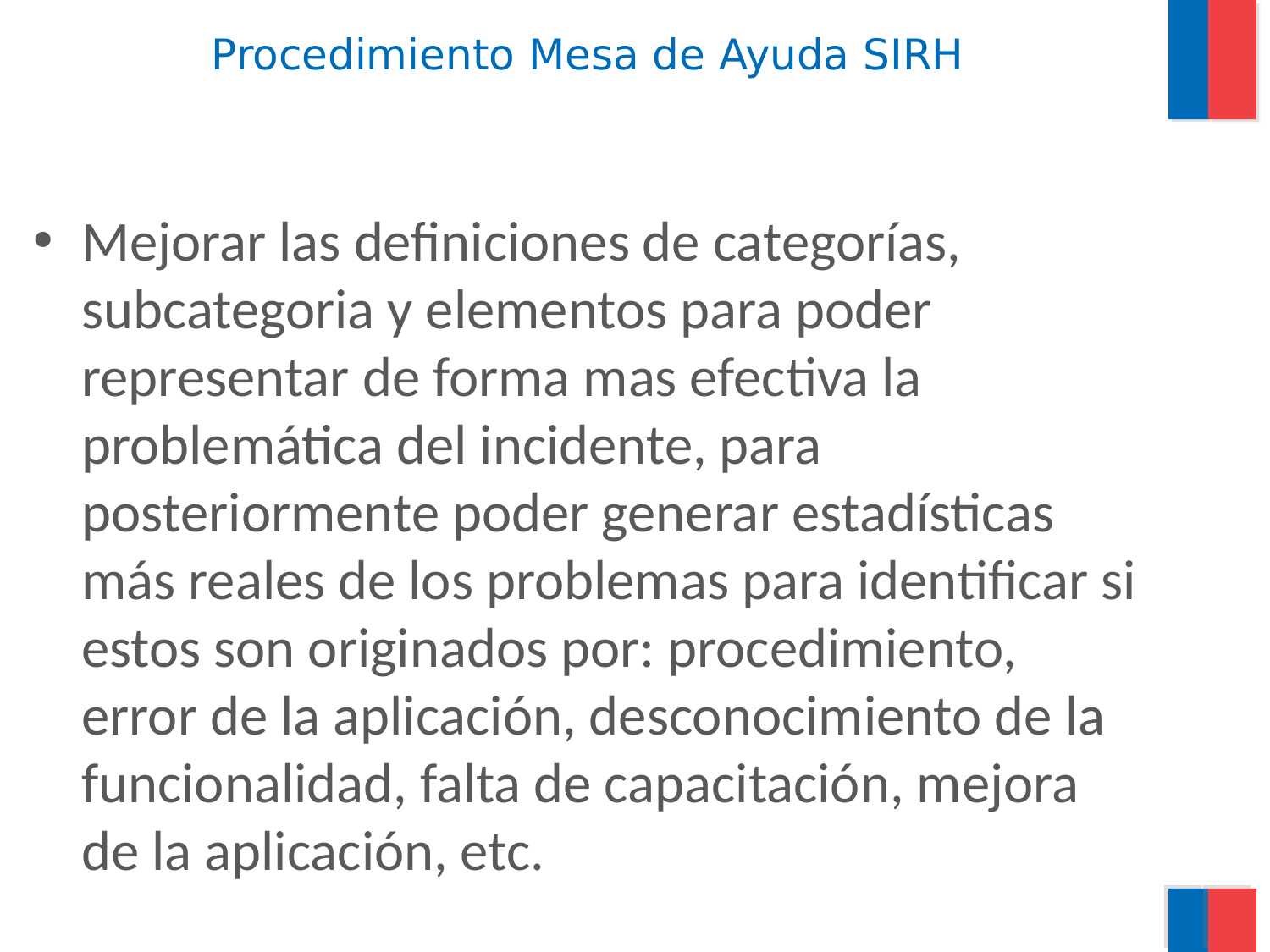

# Procedimiento Mesa de Ayuda SIRH

Mejorar las definiciones de categorías, subcategoria y elementos para poder representar de forma mas efectiva la problemática del incidente, para posteriormente poder generar estadísticas más reales de los problemas para identificar si estos son originados por: procedimiento, error de la aplicación, desconocimiento de la funcionalidad, falta de capacitación, mejora de la aplicación, etc.